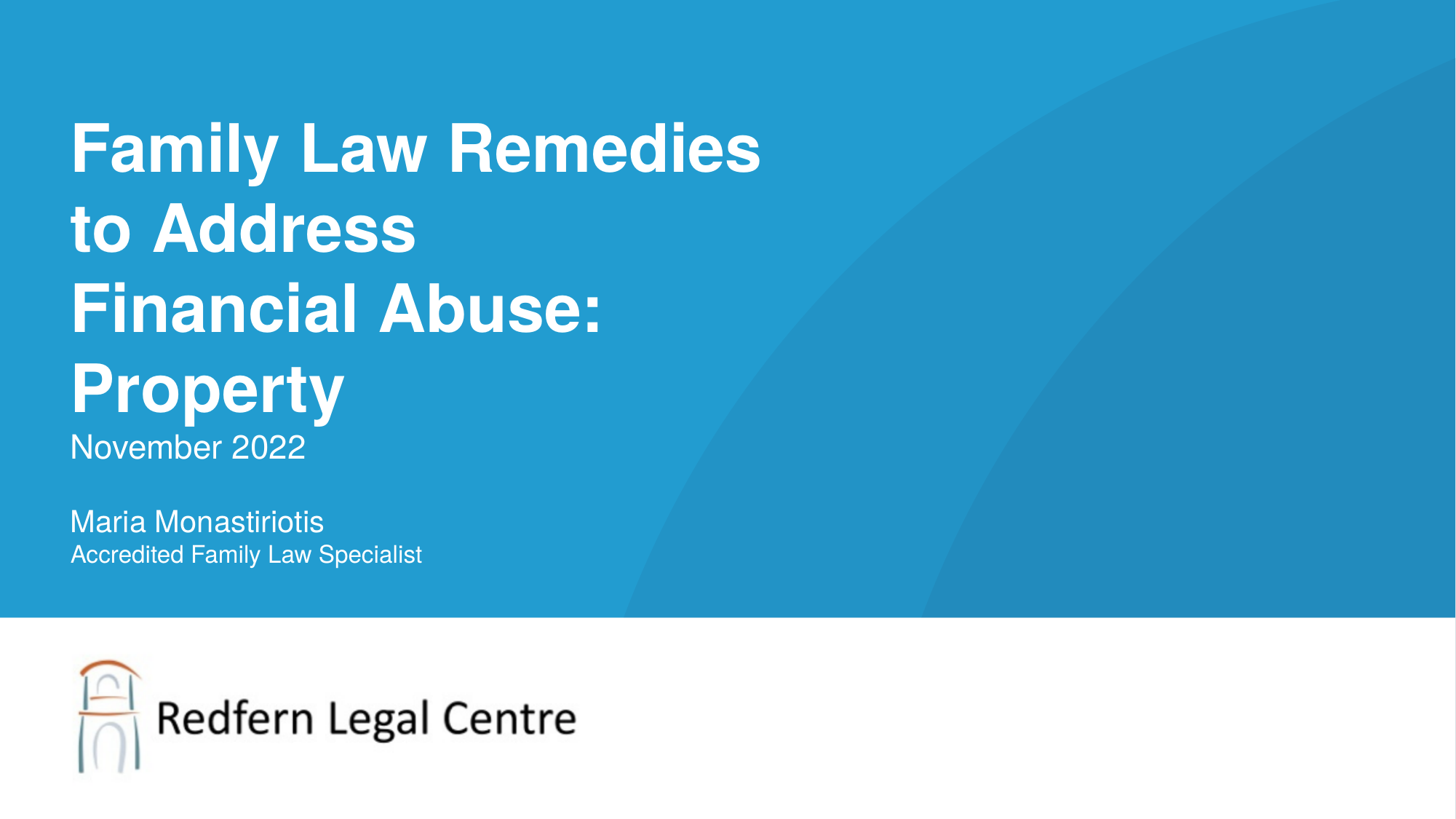

Family Law Remedies
to Address
Financial Abuse:
Property
November 2022

Maria Monastiriotis
Accredited Family Law Specialist